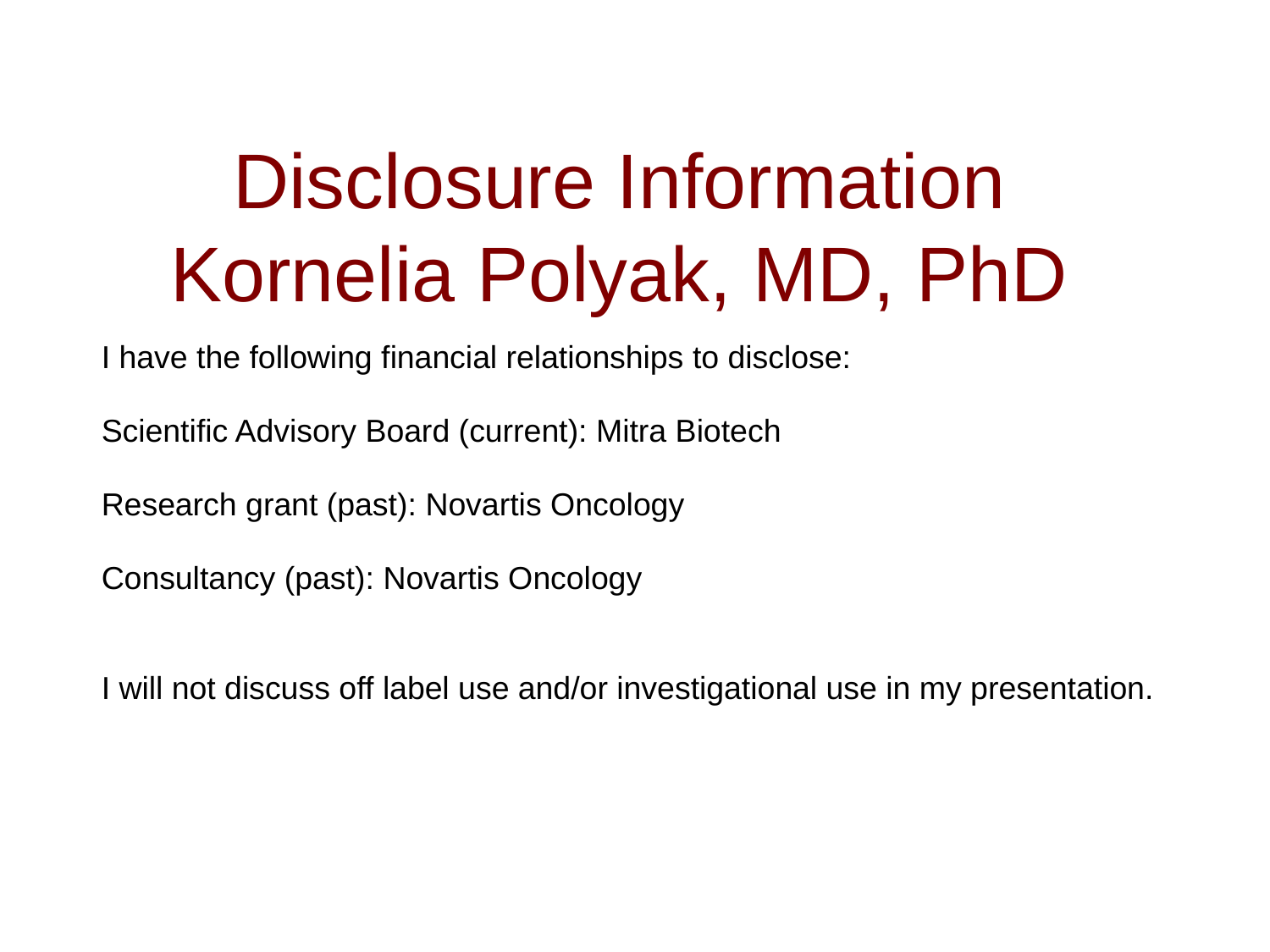

# Disclosure Information Kornelia Polyak, MD, PhD
I have the following financial relationships to disclose:

Scientific Advisory Board (current): Mitra Biotech

Research grant (past): Novartis Oncology

Consultancy (past): Novartis Oncology

I will not discuss off label use and/or investigational use in my presentation.